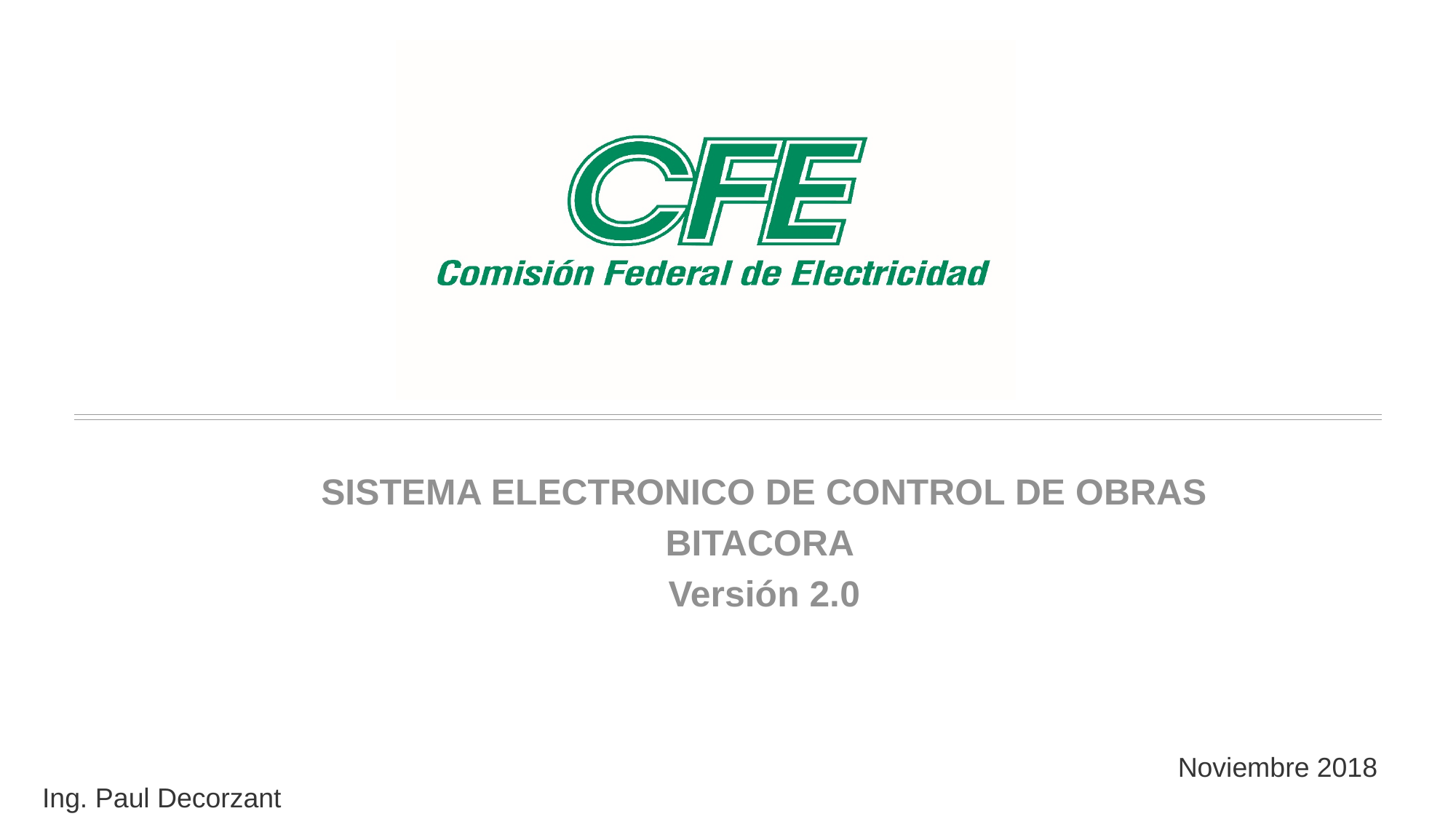

SISTEMA ELECTRONICO DE CONTROL DE OBRAS
BITACORA
Versión 2.0
Noviembre 2018
Ing. Paul Decorzant